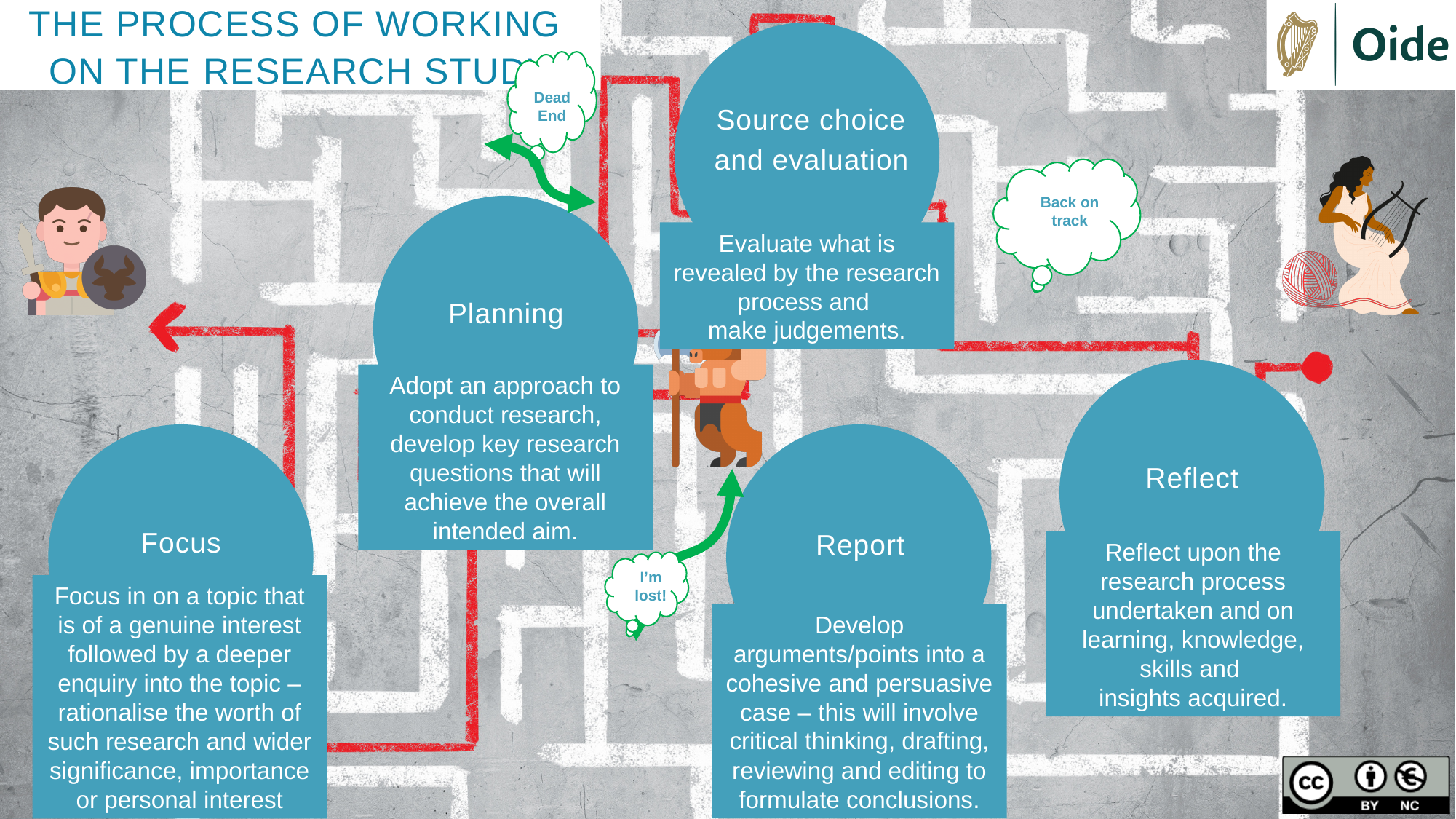

THE PROCESS OF WORKING
ON THE RESEARCH STUDY
Source choice and evaluation

Dead End

Back on track

Planning
Evaluate what is revealed by the research process and
make judgements.

Reflect
Adopt an approach to conduct research, develop key research questions that will achieve the overall intended aim.
Report

Focus
Reflect upon the research process undertaken and on learning, knowledge, skills and
insights acquired.

I’m lost!
Focus in on a topic that is of a genuine interest followed by a deeper enquiry into the topic – rationalise the worth of such research and wider significance, importance or personal interest
Develop arguments/points into a cohesive and persuasive case – this will involve critical thinking, drafting, reviewing and editing to formulate conclusions.